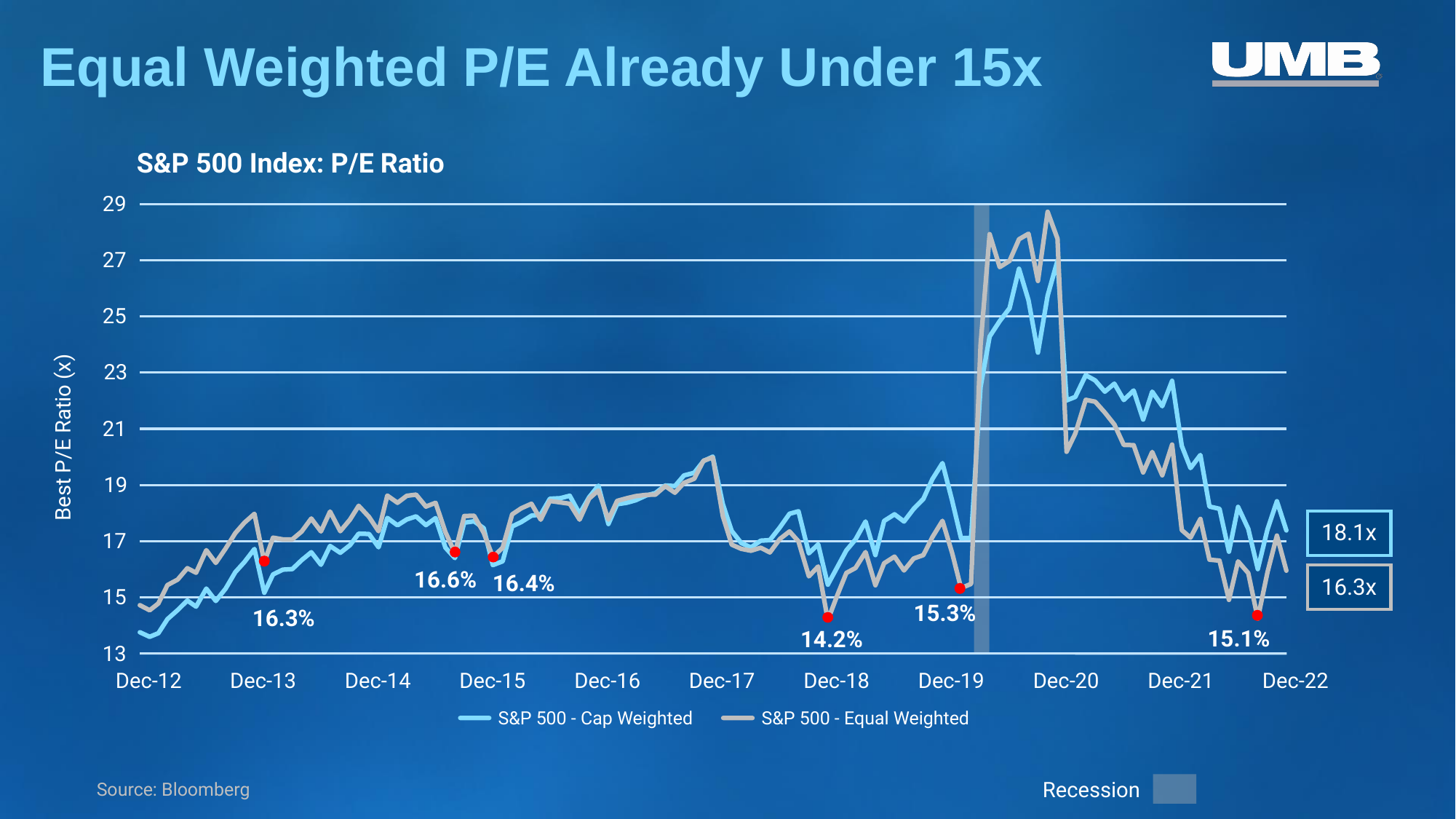

# Equal Weighted P/E Already Under 15x
S&P 500 Index: P/E Ratio
29
27
25
23
21
19
17
15
13

Best P/E Ratio (x)
|  |
| --- |
| 18.1x |
|  |

16.6%

16.4%

16.3%
|  |
| --- |
| 16.3x |
|  |

15.3%

15.1%

14.2%
Dec-12
Dec-13
Dec-14
Dec-15
Dec-16
Dec-17
Dec-18
Dec-19
Dec-20
Dec-21
Dec-22
 S&P 500 - Cap Weighted

 S&P 500 - Equal Weighted

Source: Bloomberg
Recession